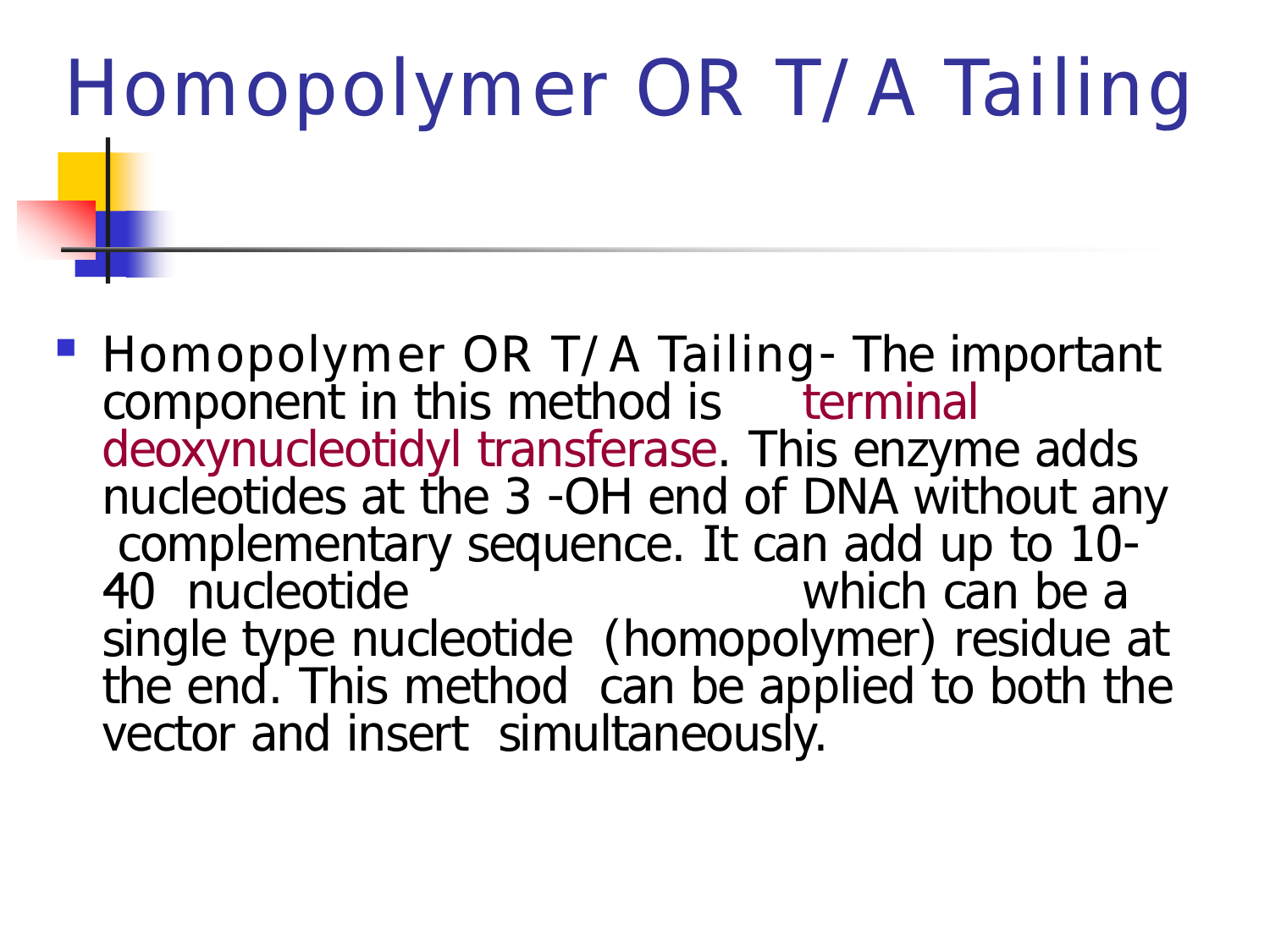

# Homopolymer OR T/A Tailing
Homopolymer OR T/A Tailing- The important  component in this method is	terminal  deoxynucleotidyl transferase. This enzyme adds  nucleotides at the 3 -OH end of DNA without any  complementary sequence. It can add up to 10-40  nucleotide	which can be a single type nucleotide  (homopolymer) residue at the end. This method  can be applied to both the vector and insert  simultaneously.